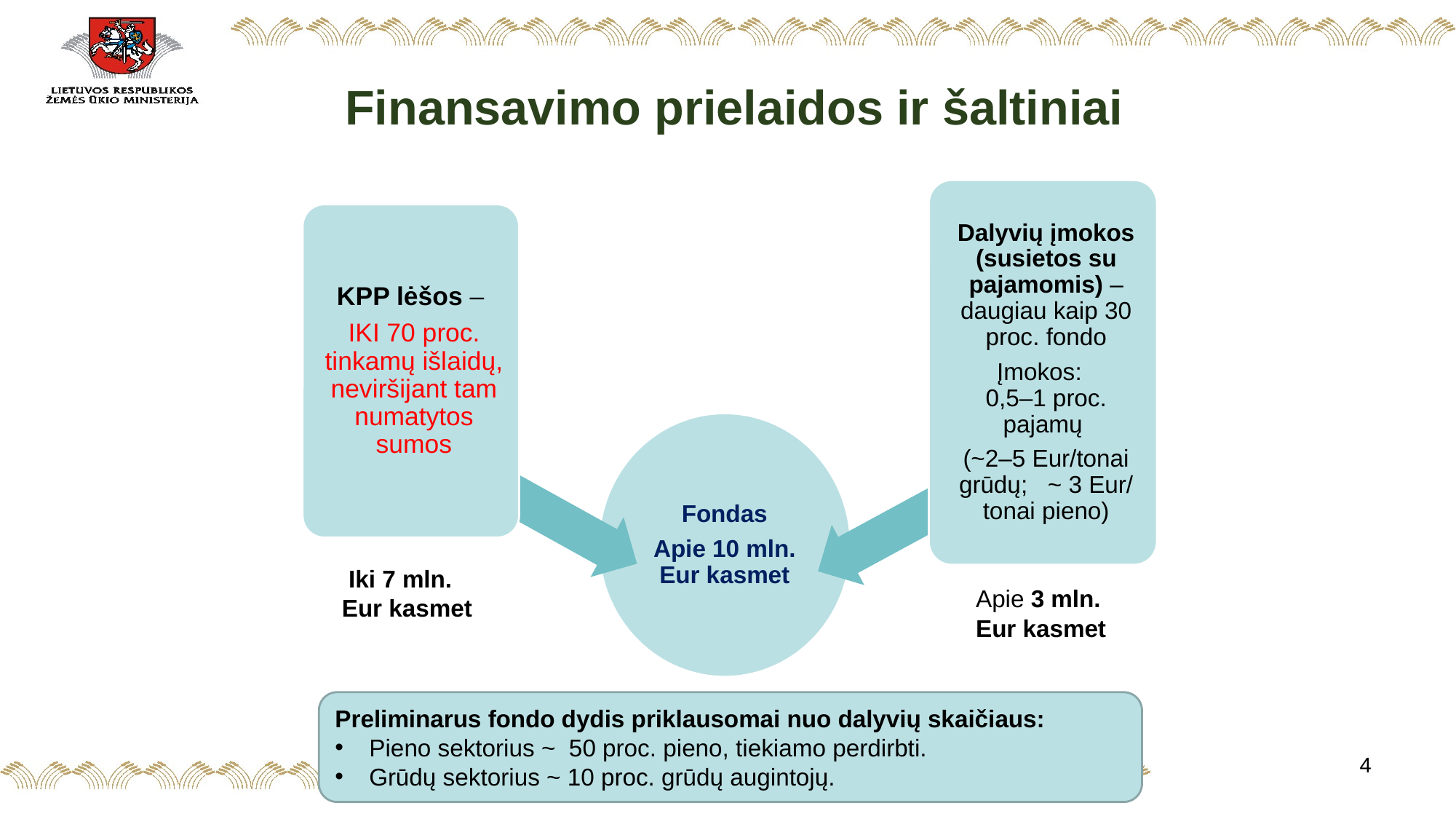

# Finansavimo prielaidos ir šaltiniai
Fondas
Apie 10 mln. Eur kasmet
KPP lėšos –
IKI 70 proc. tinkamų išlaidų, neviršijant tam numatytos sumos
Dalyvių įmokos (susietos su pajamomis) – daugiau kaip 30 proc. fondo
Įmokos:
0,5–1 proc. pajamų
(~2–5 Eur/tonai grūdų;   ~ 3 Eur/ tonai pieno)
 Iki 7 mln. Eur kasmet
Apie 3 mln. Eur kasmet
Preliminarus fondo dydis priklausomai nuo dalyvių skaičiaus:
Pieno sektorius ~  50 proc. pieno, tiekiamo perdirbti.
Grūdų sektorius ~ 10 proc. grūdų augintojų.
4